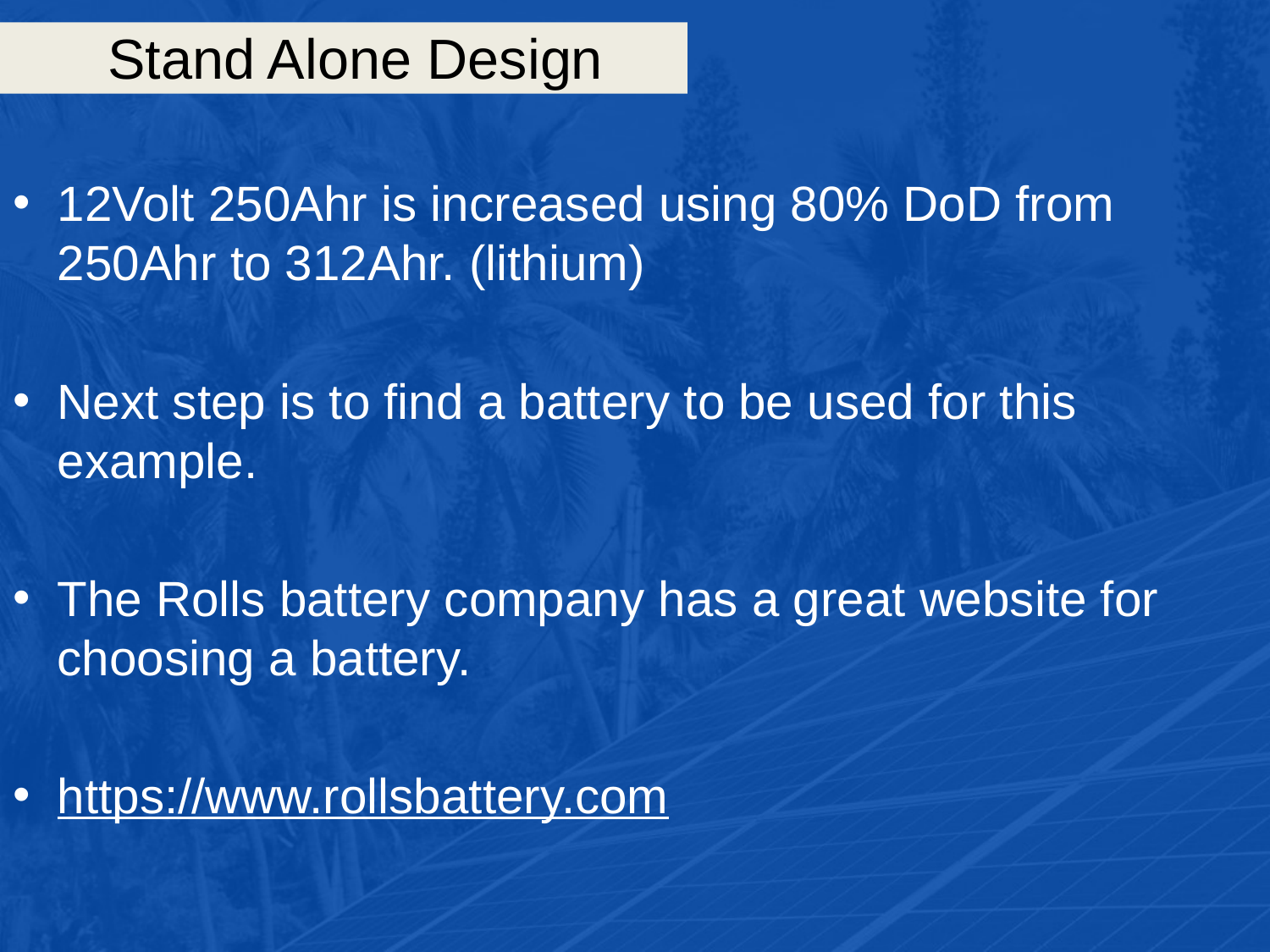

# Stand Alone Design
12Volt 250Ahr is increased using 80% DoD from 250Ahr to 312Ahr. (lithium)

Next step is to find a battery to be used for this example.

The Rolls battery company has a great website for choosing a battery.

https://www.rollsbattery.com